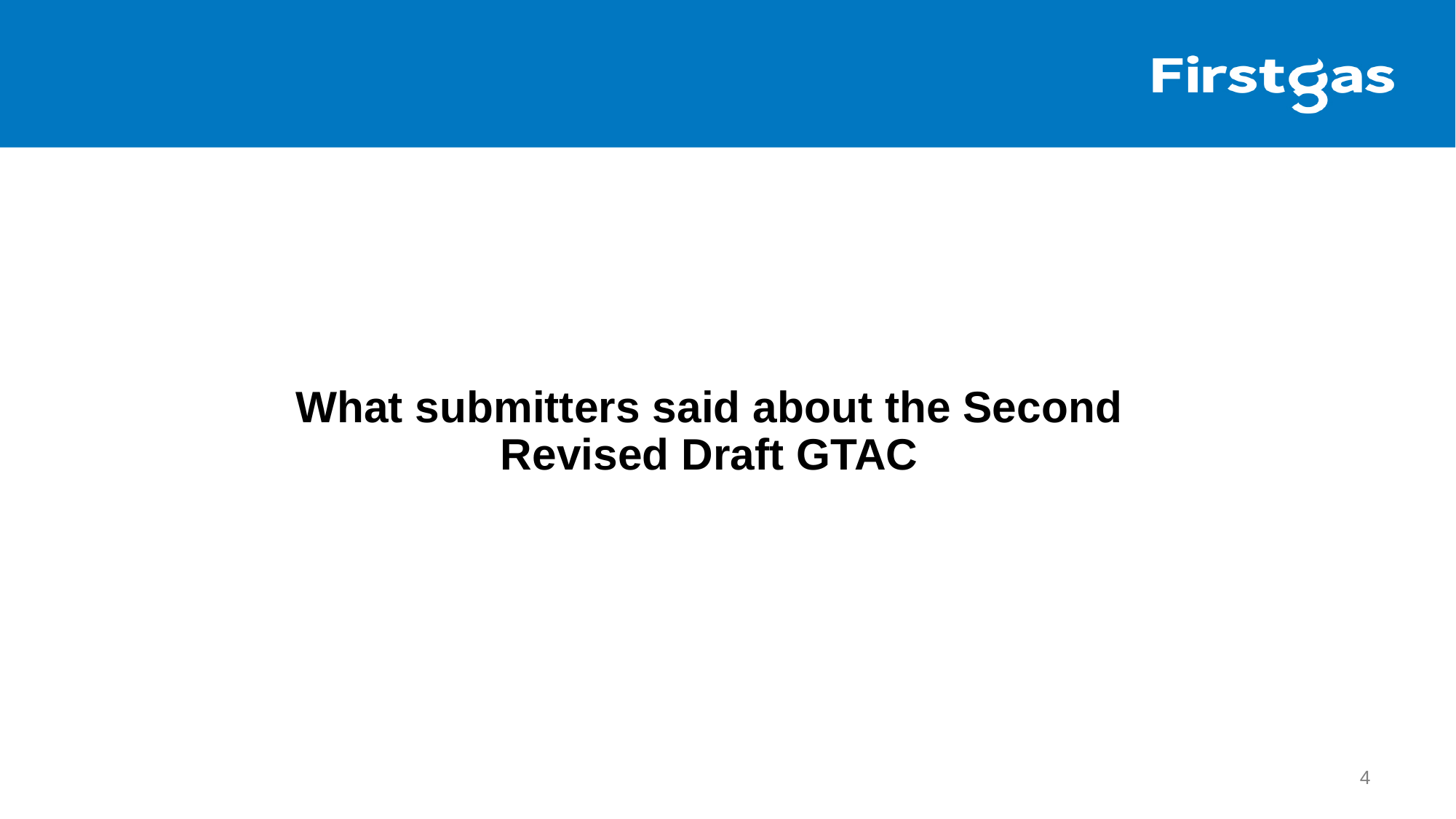

# What submitters said about the Second Revised Draft GTAC
4